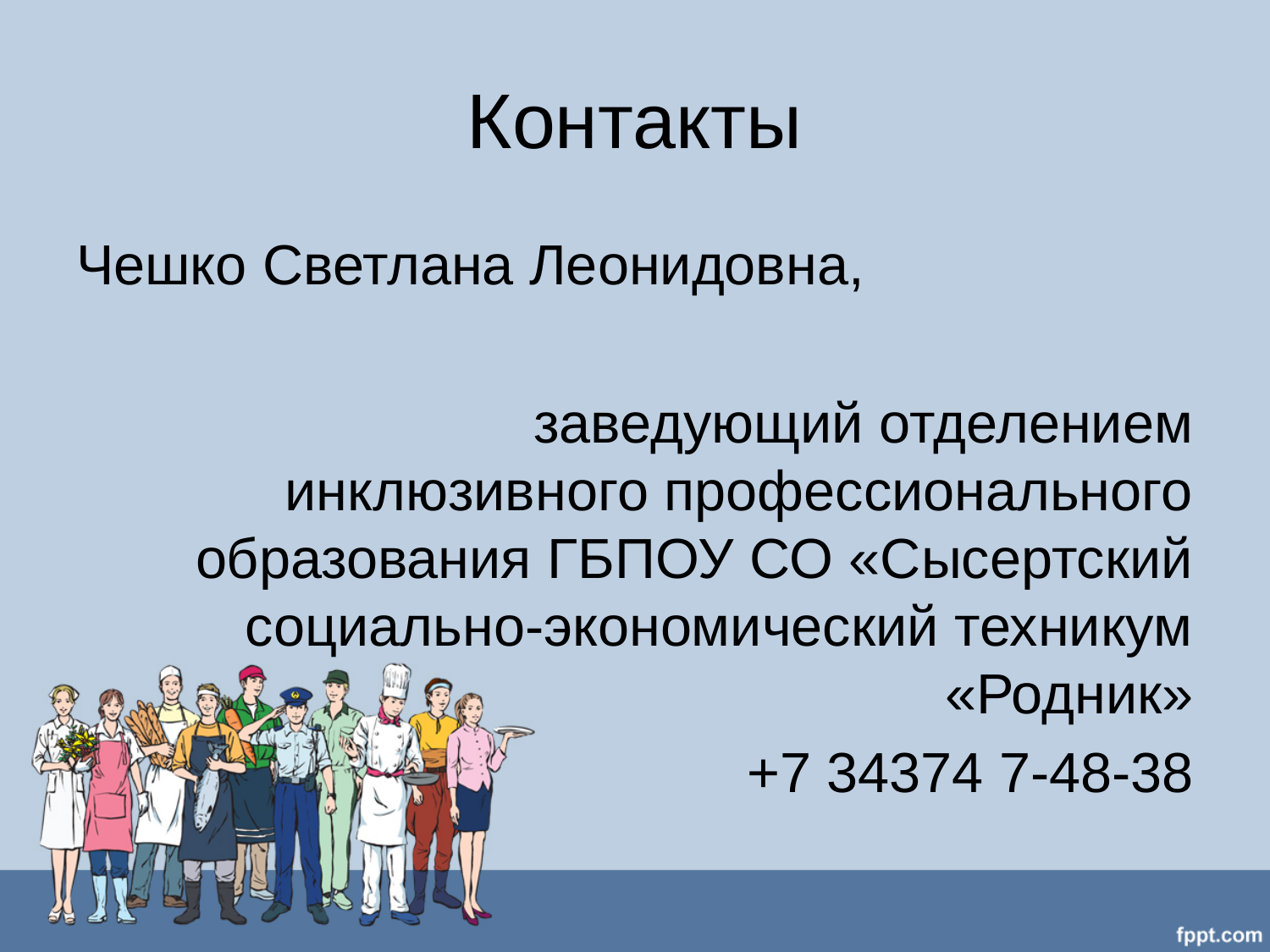

# Контакты
Чешко Светлана Леонидовна,

           заведующий отделением инклюзивного профессионального образования ГБПОУ СО «Сысертский социально-экономический техникум «Родник»
+7 34374 7‑48-38